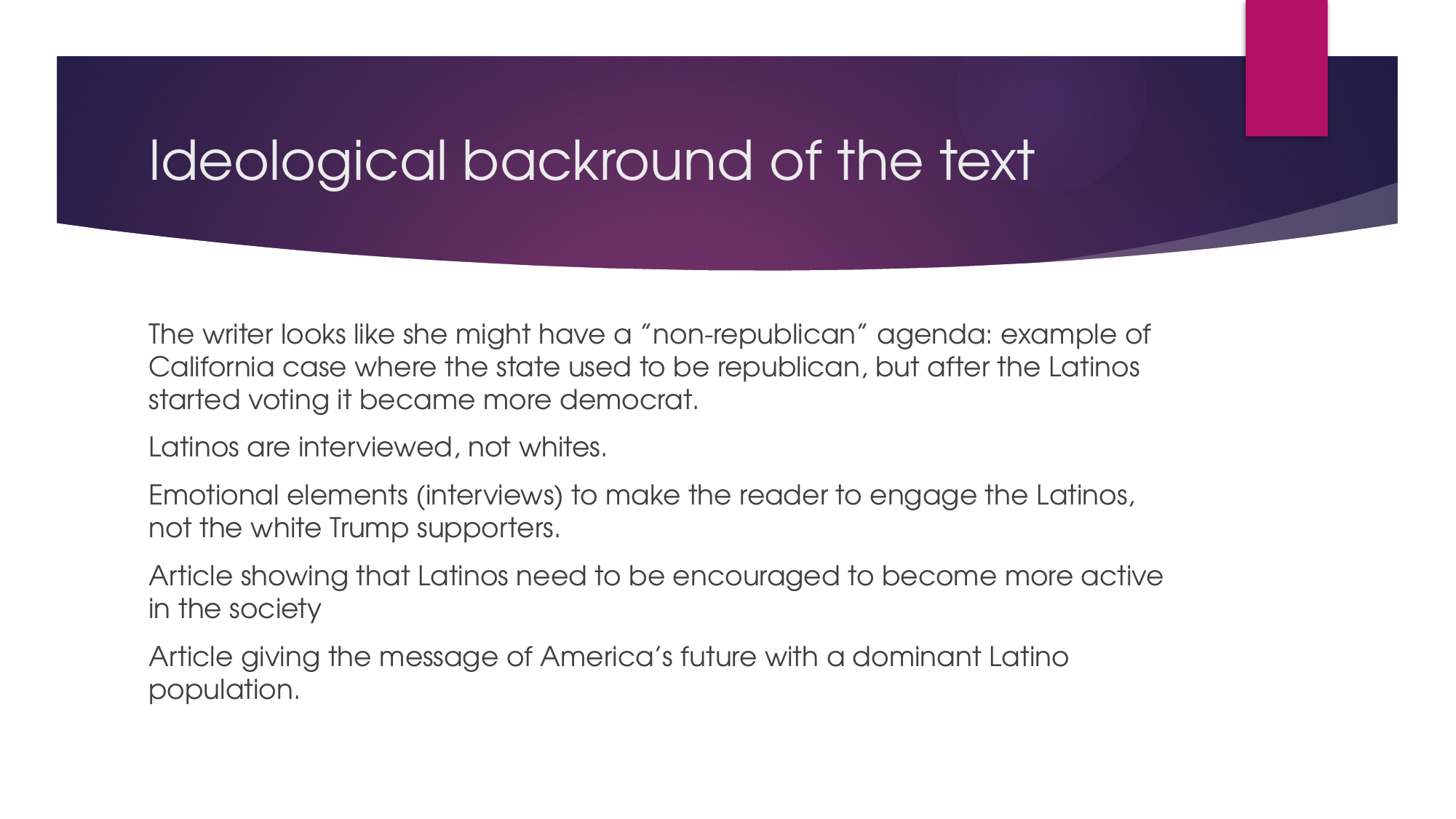

# Ideological backround of the text
The writer looks like she might have a ”non-republican” agenda: example of California case where the state used to be republican, but after the Latinos started voting it became more democrat.
Latinos are interviewed, not whites.
Emotional elements (interviews) to make the reader to engage the Latinos, not the white Trump supporters.
Article showing that Latinos need to be encouraged to become more active in the society
Article giving the message of America’s future with a dominant Latino population.